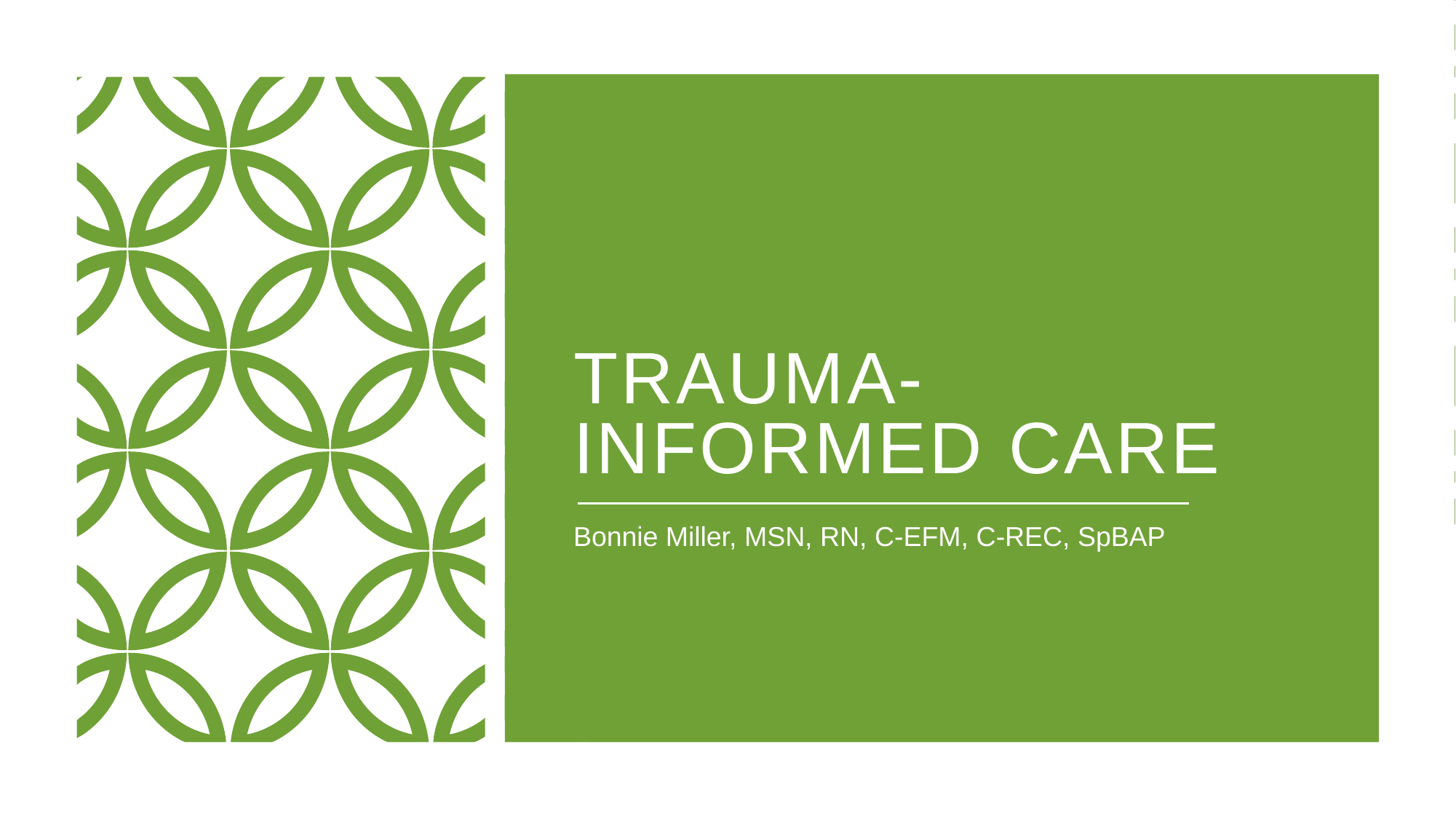

# Trauma-Informed Care

Bonnie Miller, MSN, RN, C-EFM, C-REC, SpBAP